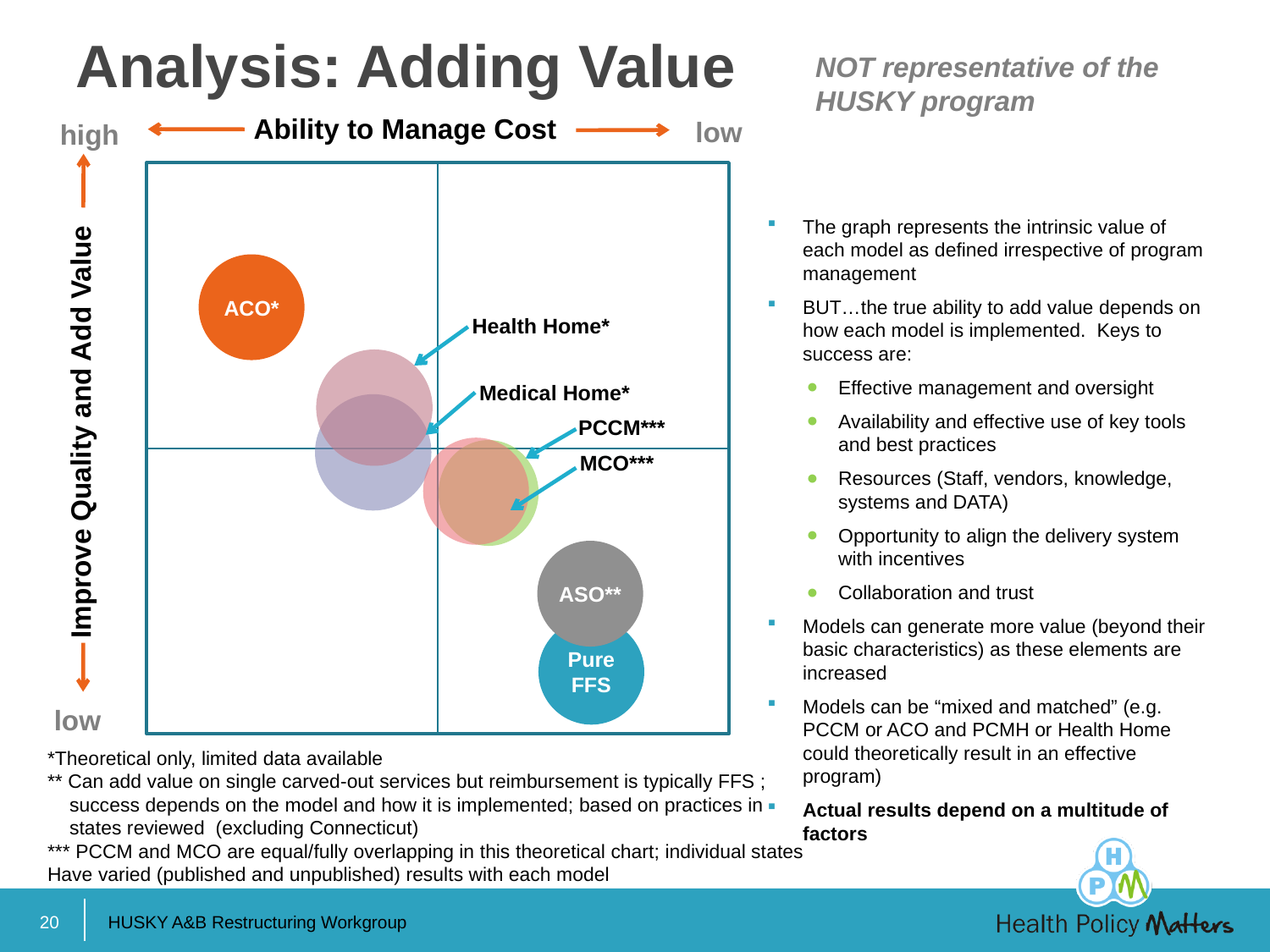

# Analysis: Adding Value
NOT representative of the HUSKY program
Ability to Manage Cost
low
high

The graph represents the intrinsic value of each model as defined irrespective of program management
BUT…the true ability to add value depends on how each model is implemented.  Keys to success are:
Effective management and oversight
Availability and effective use of key tools and best practices
Resources (Staff, vendors, knowledge, systems and DATA)
Opportunity to align the delivery system with incentives
Collaboration and trust
Models can generate more value (beyond their basic characteristics) as these elements are increased
Models can be “mixed and matched” (e.g. PCCM or ACO and PCMH or Health Home could theoretically result in an effective program)
Actual results depend on a multitude of factors
ACO*
Health Home*

Medical Home*

PCCM***
Improve Quality and Add Value

MCO***
ASO**
Pure FFS
low
*Theoretical only, limited data available
** Can add value on single carved-out services but reimbursement is typically FFS ;
    success depends on the model and how it is implemented; based on practices in
    states reviewed  (excluding Connecticut)
*** PCCM and MCO are equal/fully overlapping in this theoretical chart; individual states
Have varied (published and unpublished) results with each model
20
HUSKY A&B Restructuring Workgroup